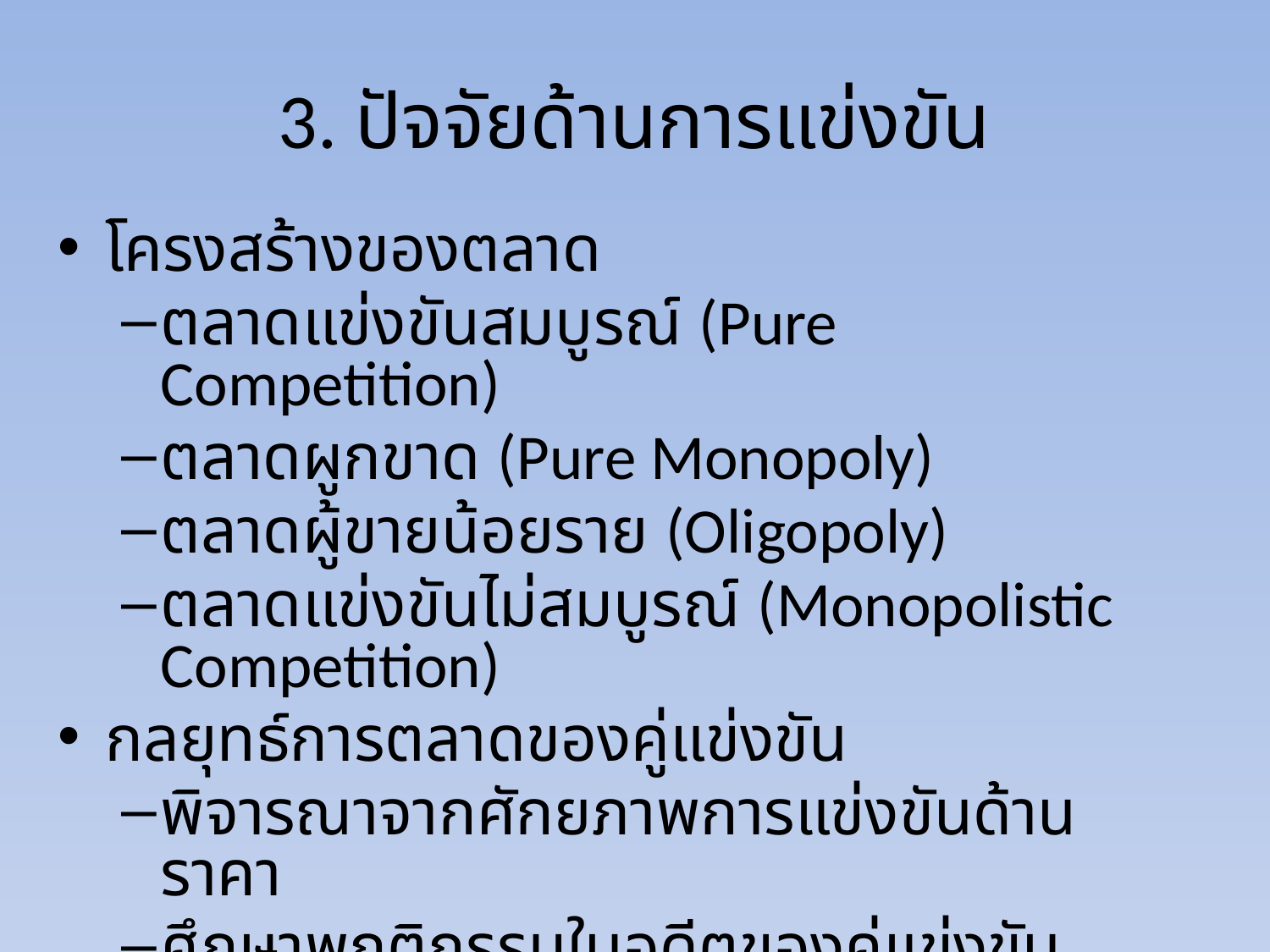

# 3. ปัจจัยด้านการแข่งขัน
โครงสร้างของตลาด
ตลาดแข่งขันสมบูรณ์ (Pure Competition)
ตลาดผูกขาด (Pure Monopoly)
ตลาดผู้ขายน้อยราย (Oligopoly)
ตลาดแข่งขันไม่สมบูรณ์ (Monopolistic Competition)
กลยุทธ์การตลาดของคู่แข่งขัน
พิจารณาจากศักยภาพการแข่งขันด้านราคา
ศึกษาพฤติกรรมในอดีตของคู่แข่งขัน